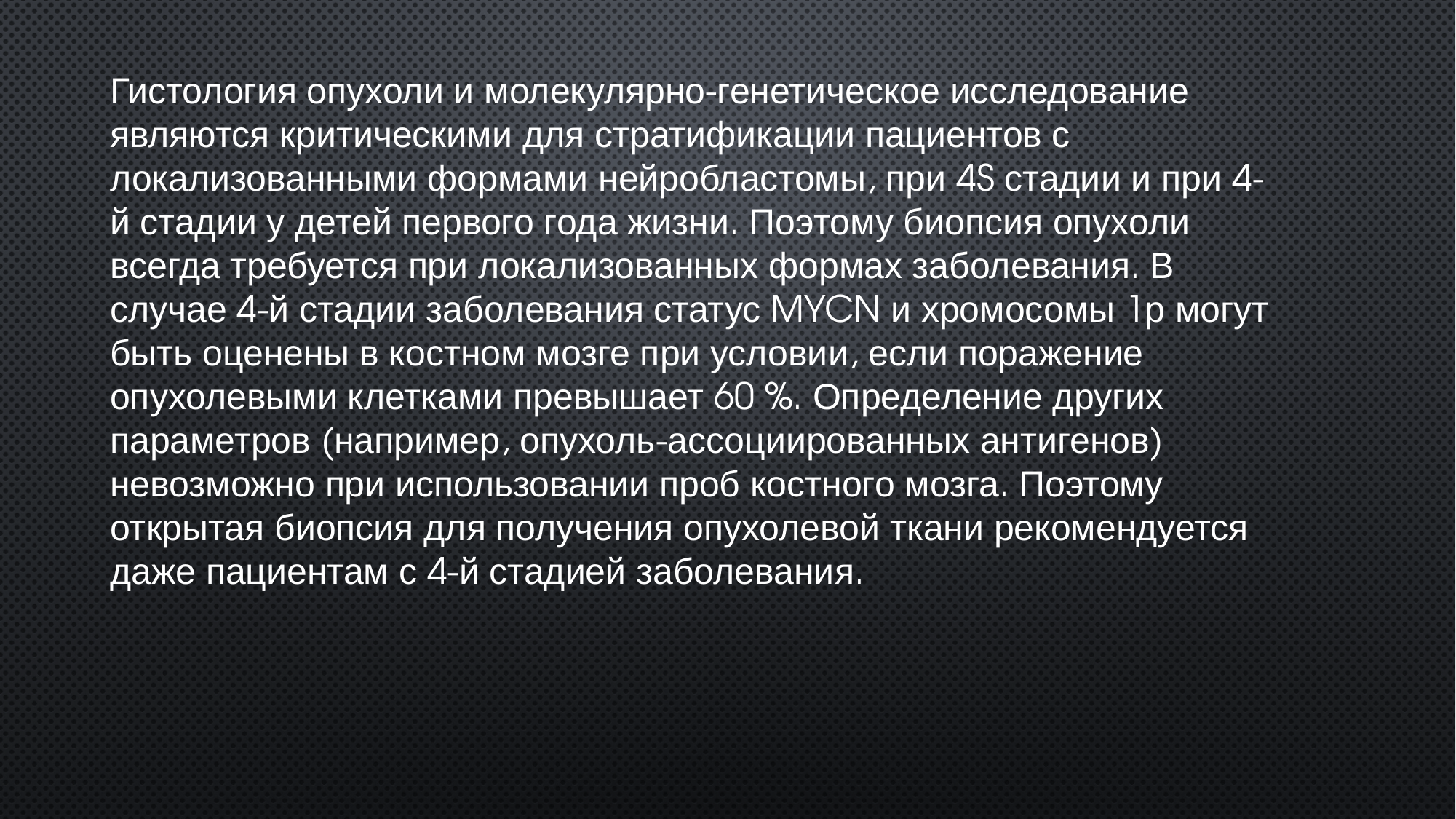

Гистология опухоли и молекулярно-генетическое исследование являются критическими для стратификации пациентов с локализованными формами нейробластомы, при 4S стадии и при 4-й стадии у детей первого года жизни. Поэтому биопсия опухоли всегда требуется при локализованных формах заболевания. В случае 4-й стадии заболевания статус MYCN и хромосомы 1р могут быть оценены в костном мозге при условии, если поражение опухолевыми клетками превышает 60 %. Определение других параметров (например, опухоль-ассоциированных антигенов) невозможно при использовании проб костного мозга. Поэтому открытая биопсия для получения опухолевой ткани рекомендуется даже пациентам с 4-й стадией заболевания.